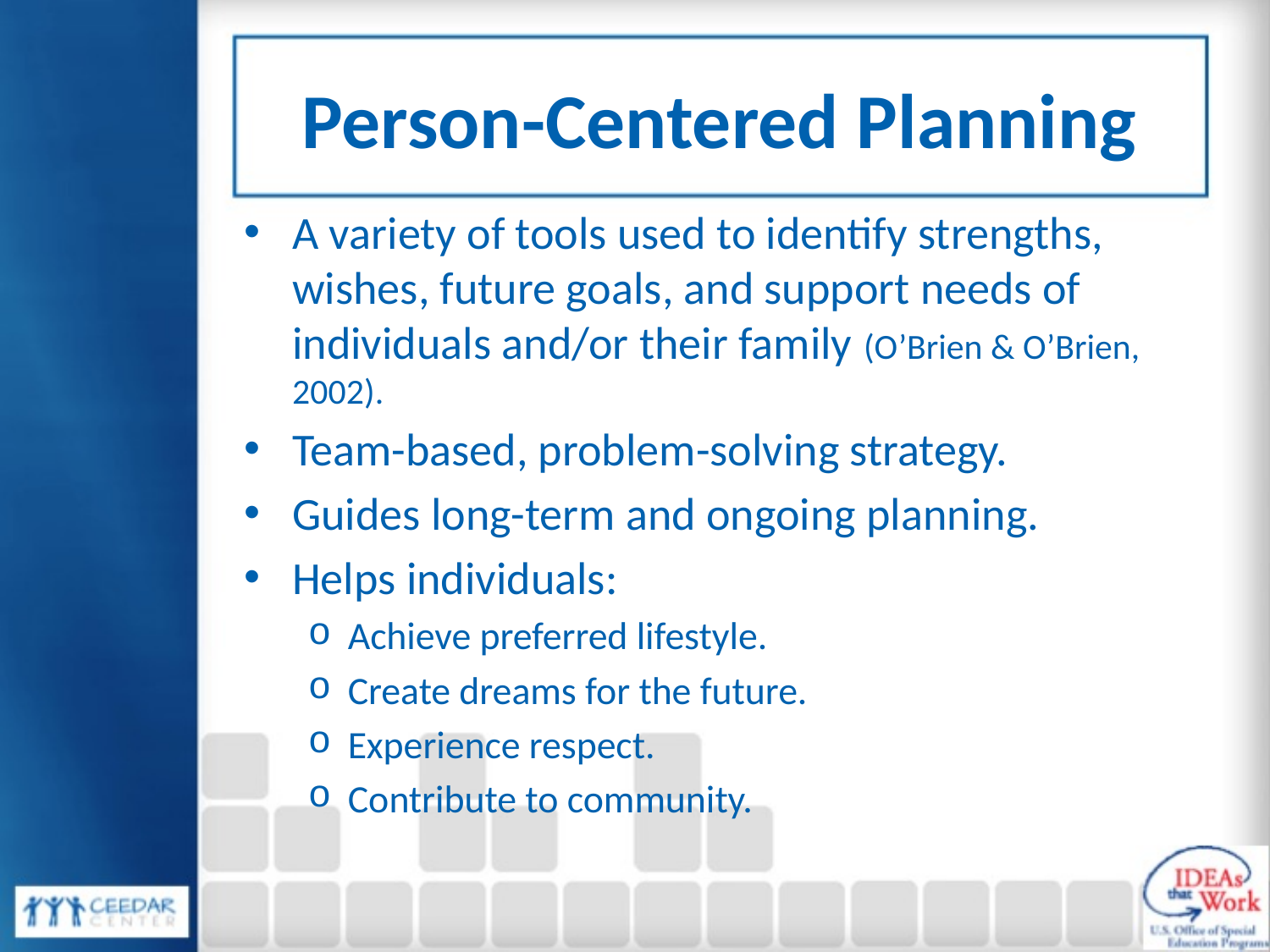

# Person-Centered Planning
A variety of tools used to identify strengths, wishes, future goals, and support needs of individuals and/or their family (O’Brien & O’Brien, 2002).
Team-based, problem-solving strategy.
Guides long-term and ongoing planning.
Helps individuals:
Achieve preferred lifestyle.
Create dreams for the future.
Experience respect.
Contribute to community.